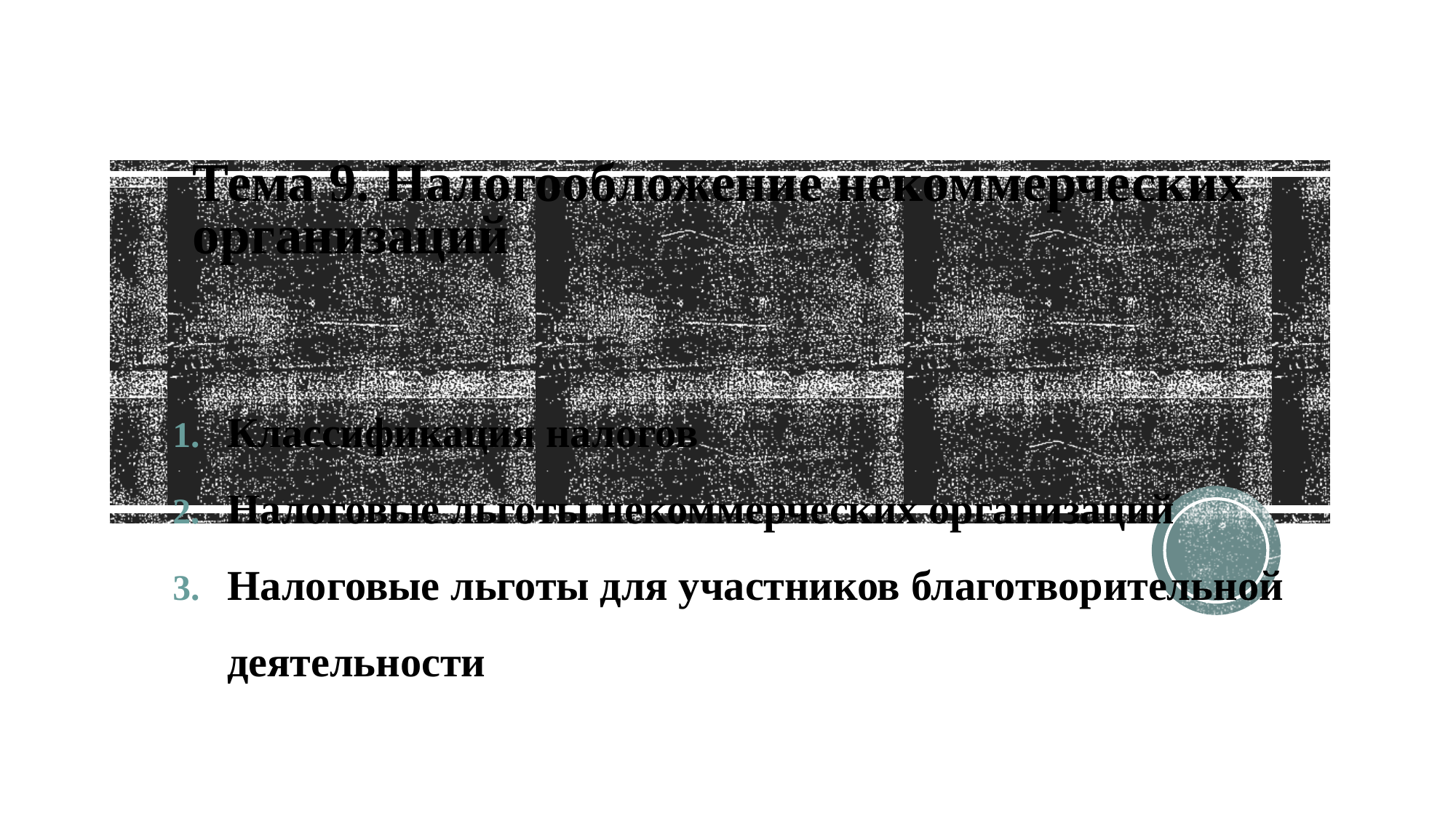

# Тема 9. Налогообложение некоммерческих организаций
Классификация налогов
Налоговые льготы некоммерческих организаций
Налоговые льготы для участников благотворительной деятельности